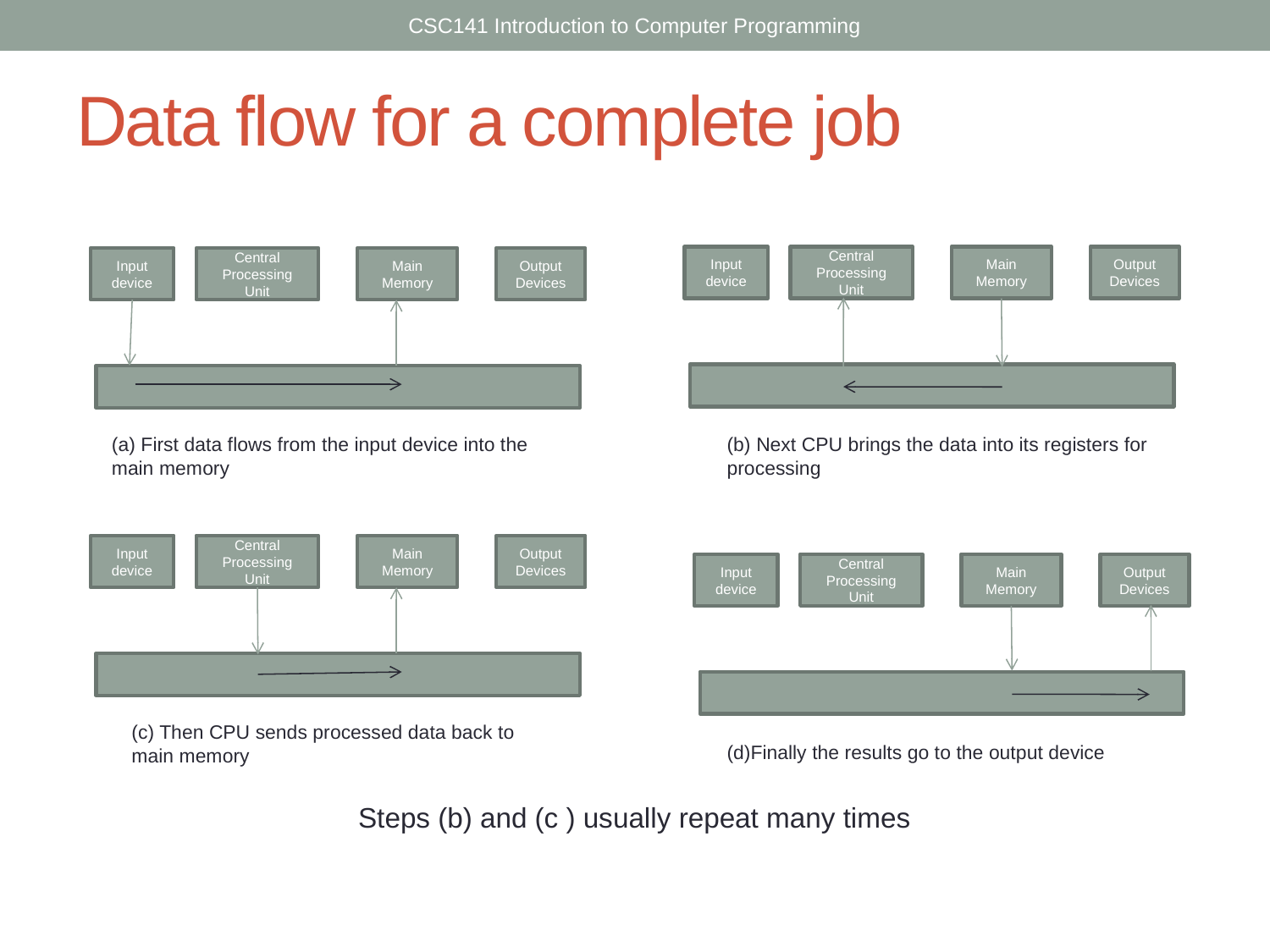

CSC141 Introduction to Computer Programming
Data flow for a complete job
Input device
Central Processing Unit
Main Memory
Output Devices

(b) Next CPU brings the data into its registers for processing
Input device
Central Processing Unit
Main Memory
Output Devices

(a) First data flows from the input device into the main memory
Input device
Central Processing Unit
Main Memory
Output Devices

(c) Then CPU sends processed data back to main memory
Input device
Central Processing Unit
Main Memory
Output Devices

(d)Finally the results go to the output device
Steps (b) and (c ) usually repeat many times